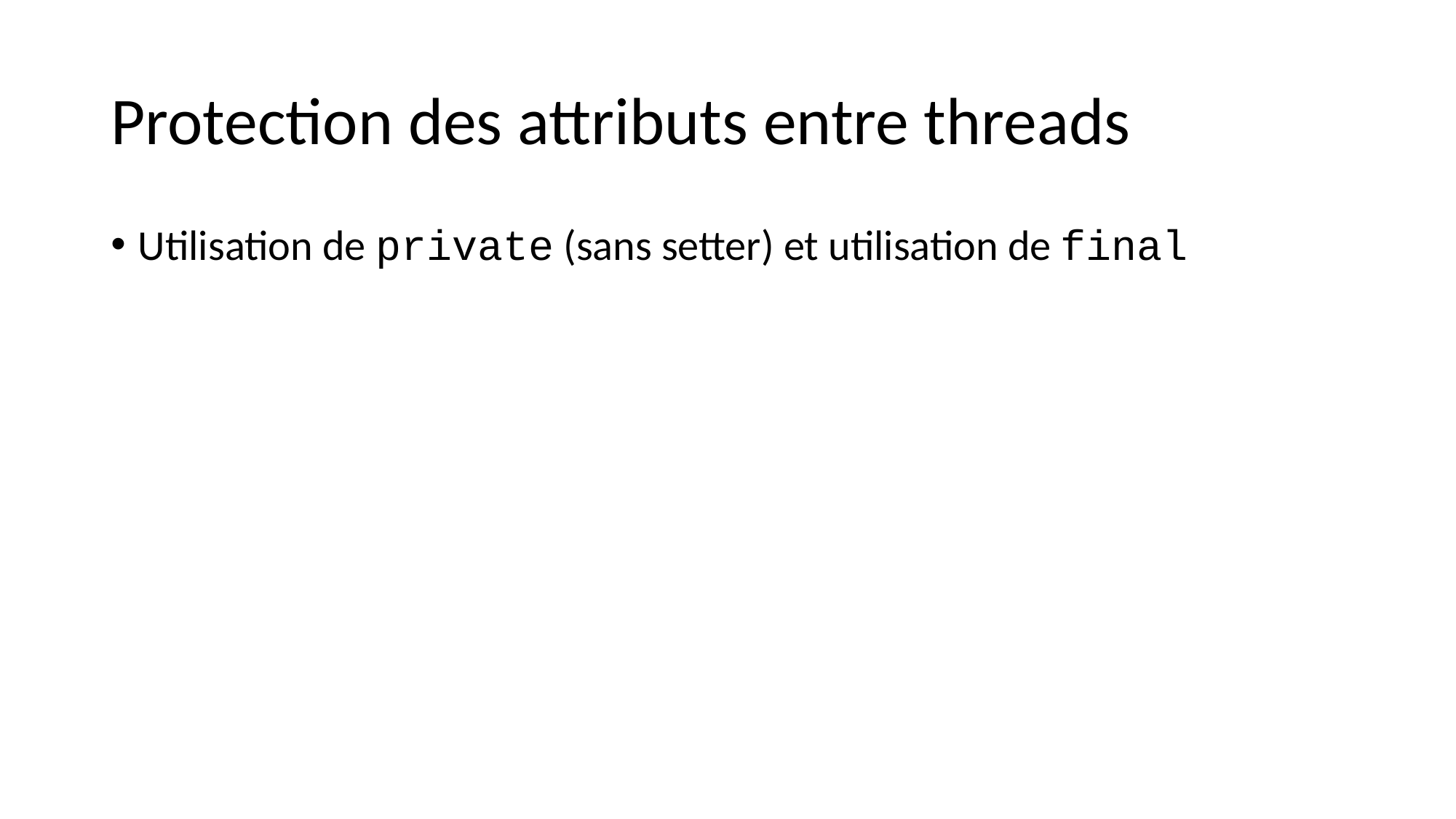

# Protection des attributs entre threads
Utilisation de private (sans setter) et utilisation de final